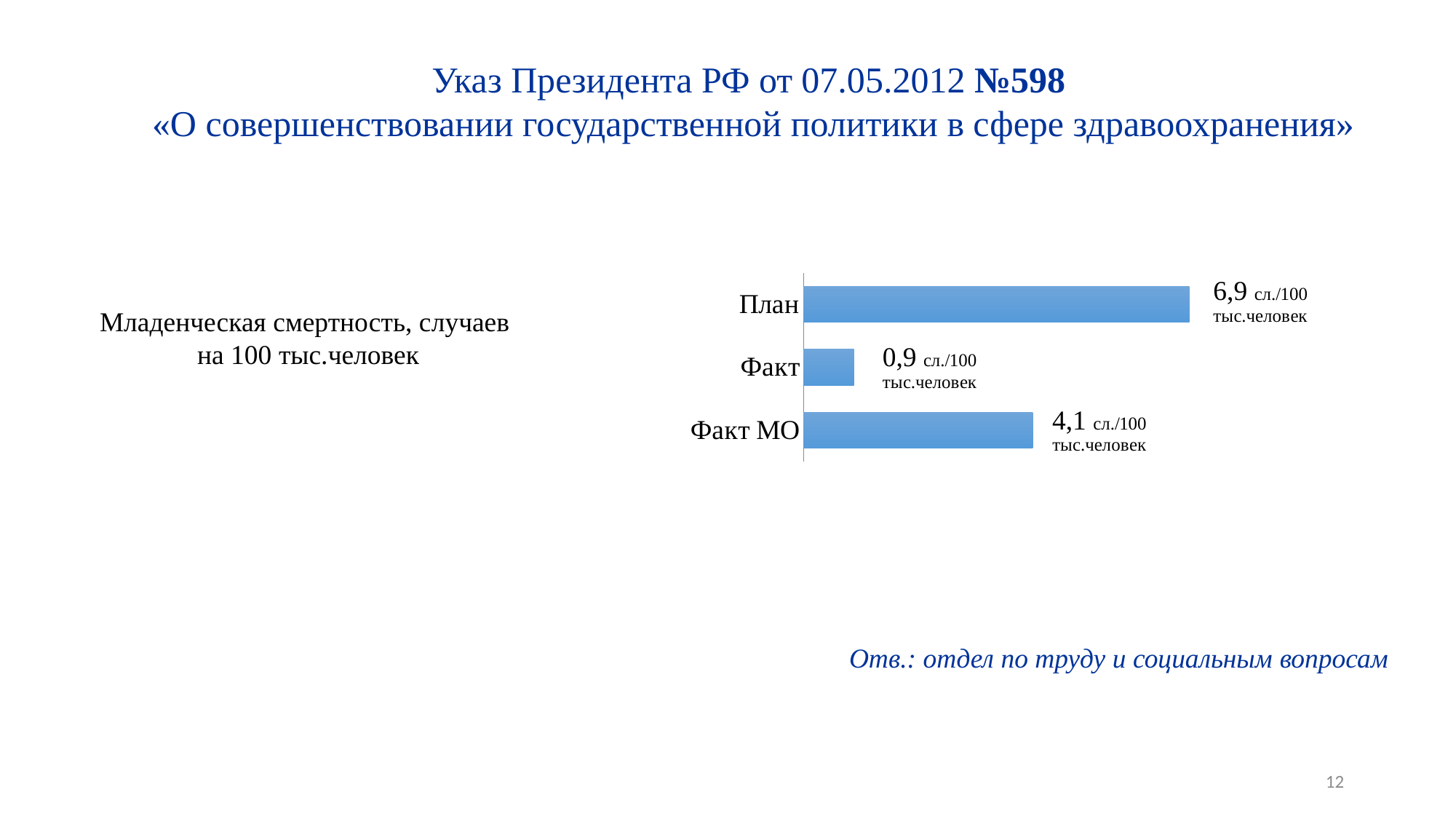

Указ Президента РФ от 07.05.2012 №598
«О совершенствовании государственной политики в сфере здравоохранения»

### Chart

| Category | Ряд 1 |
|---|---|
| Факт МО | 4.1 |
| Факт | 0.9 |
| План | 6.9 |
Младенческая смертность, случаев  на 100 тыс.человек
Отв.: отдел по труду и социальным вопросам

12